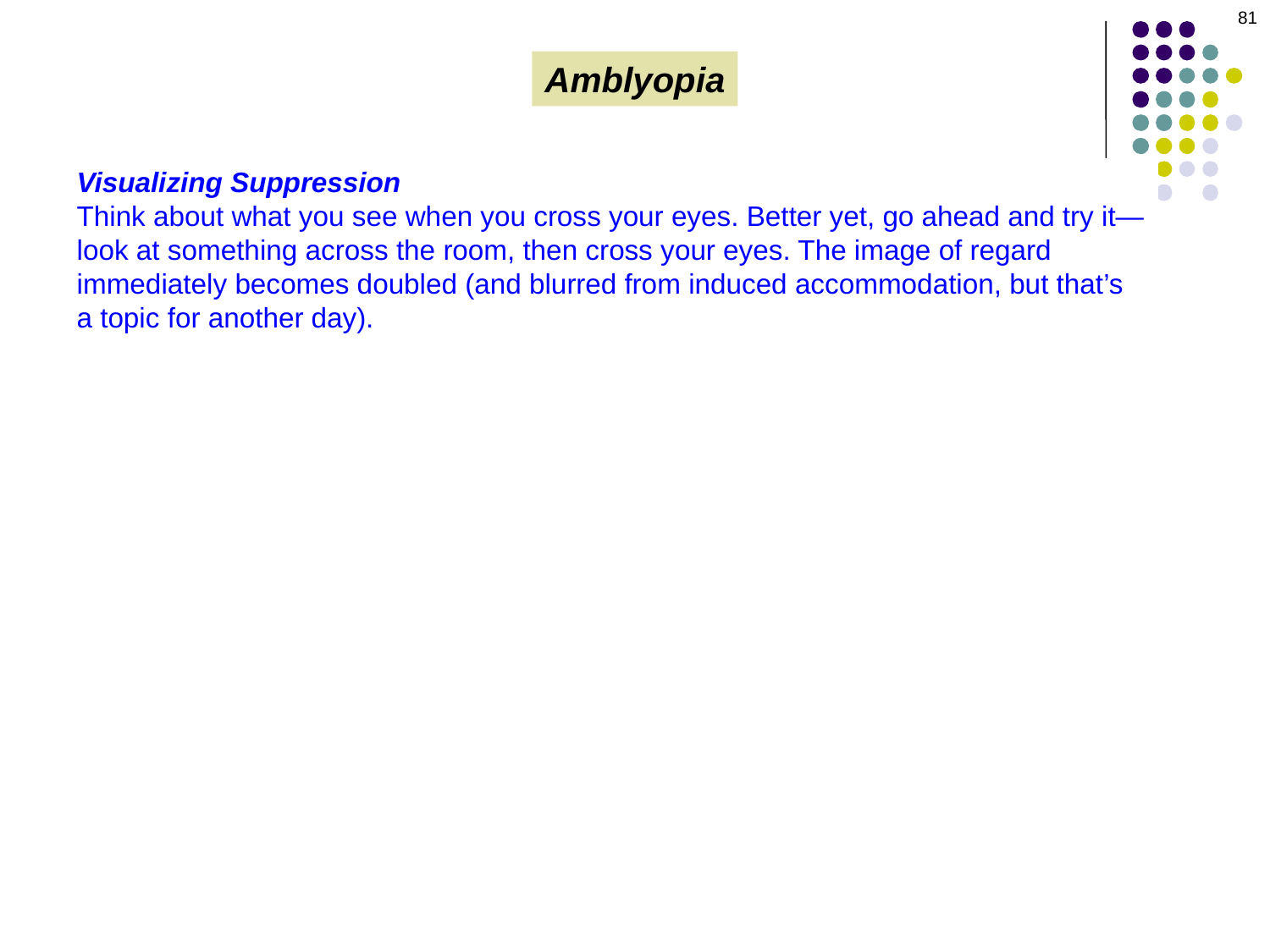

81
Amblyopia
Visualizing Suppression
Think about what you see when you cross your eyes. Better yet, go ahead and try it—
look at something across the room, then cross your eyes. The image of regard
immediately becomes doubled (and blurred from induced accommodation, but that’s
a topic for another day).